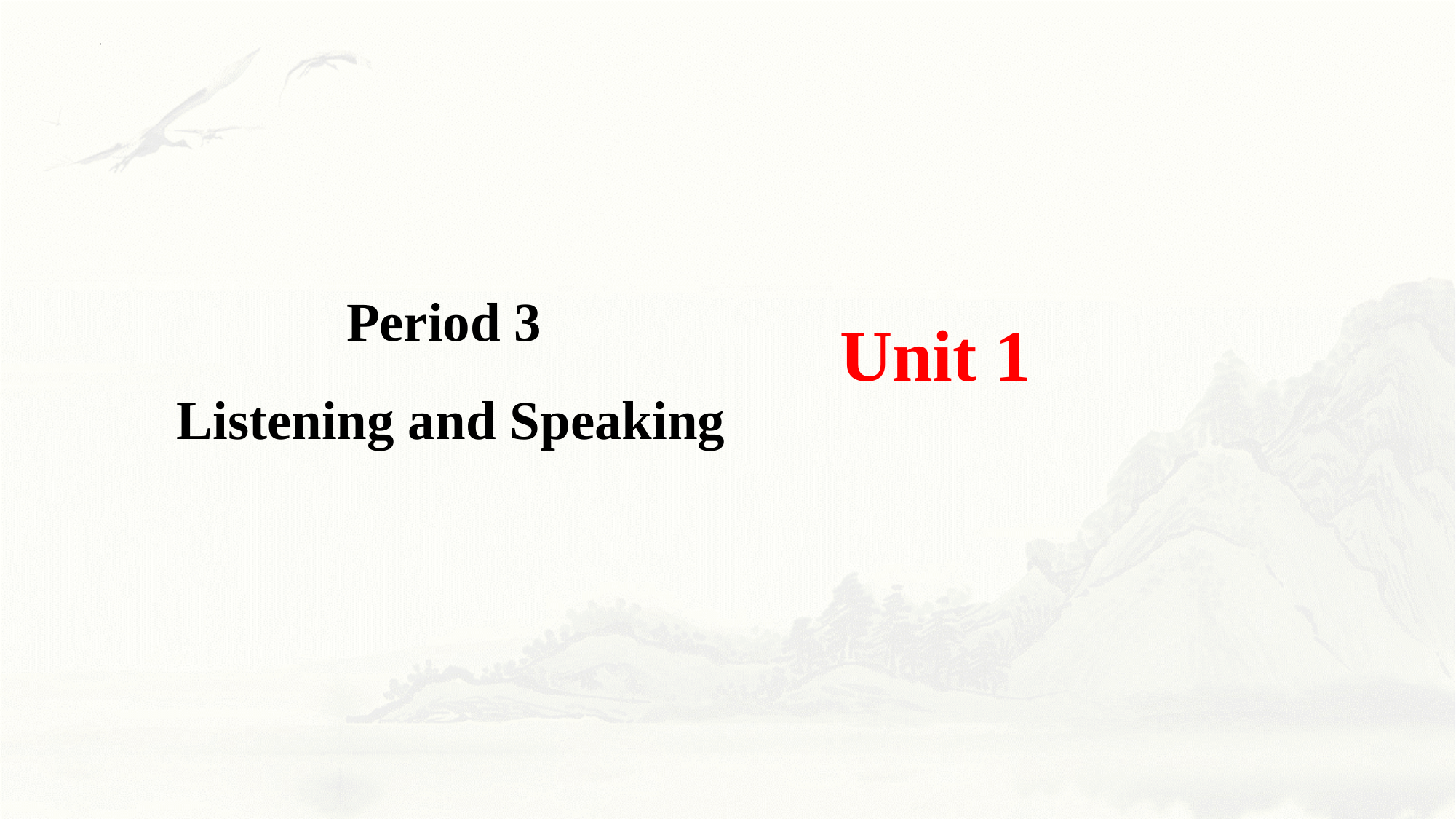

Period 3
Listening and Speaking
Unit 1